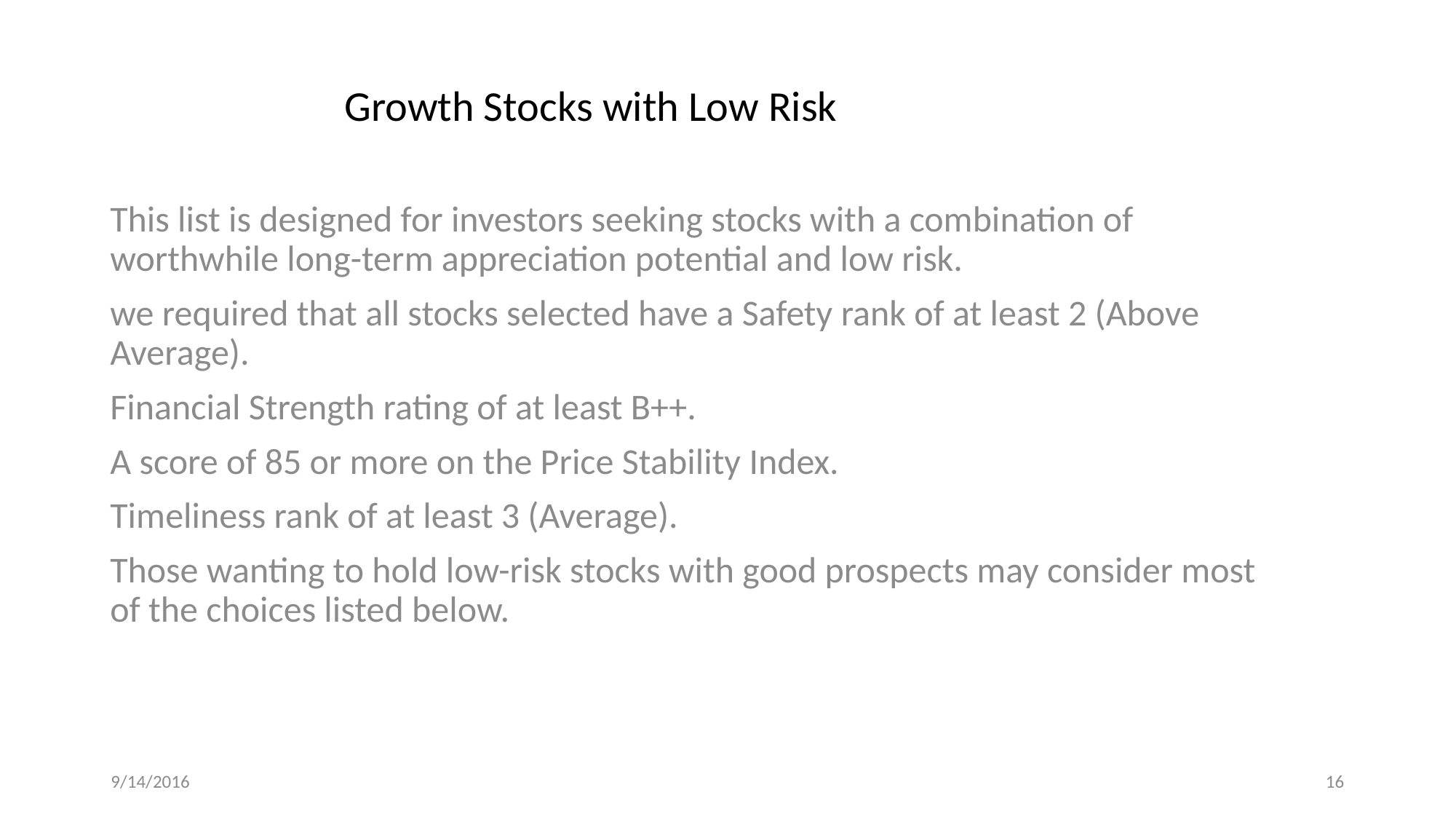

# Growth Stocks with Low Risk
This list is designed for investors seeking stocks with a combination of worthwhile long-term appreciation potential and low risk.
we required that all stocks selected have a Safety rank of at least 2 (Above Average).
Financial Strength rating of at least B++.
A score of 85 or more on the Price Stability Index.
Timeliness rank of at least 3 (Average).
Those wanting to hold low-risk stocks with good prospects may consider most of the choices listed below.
9/14/2016
16